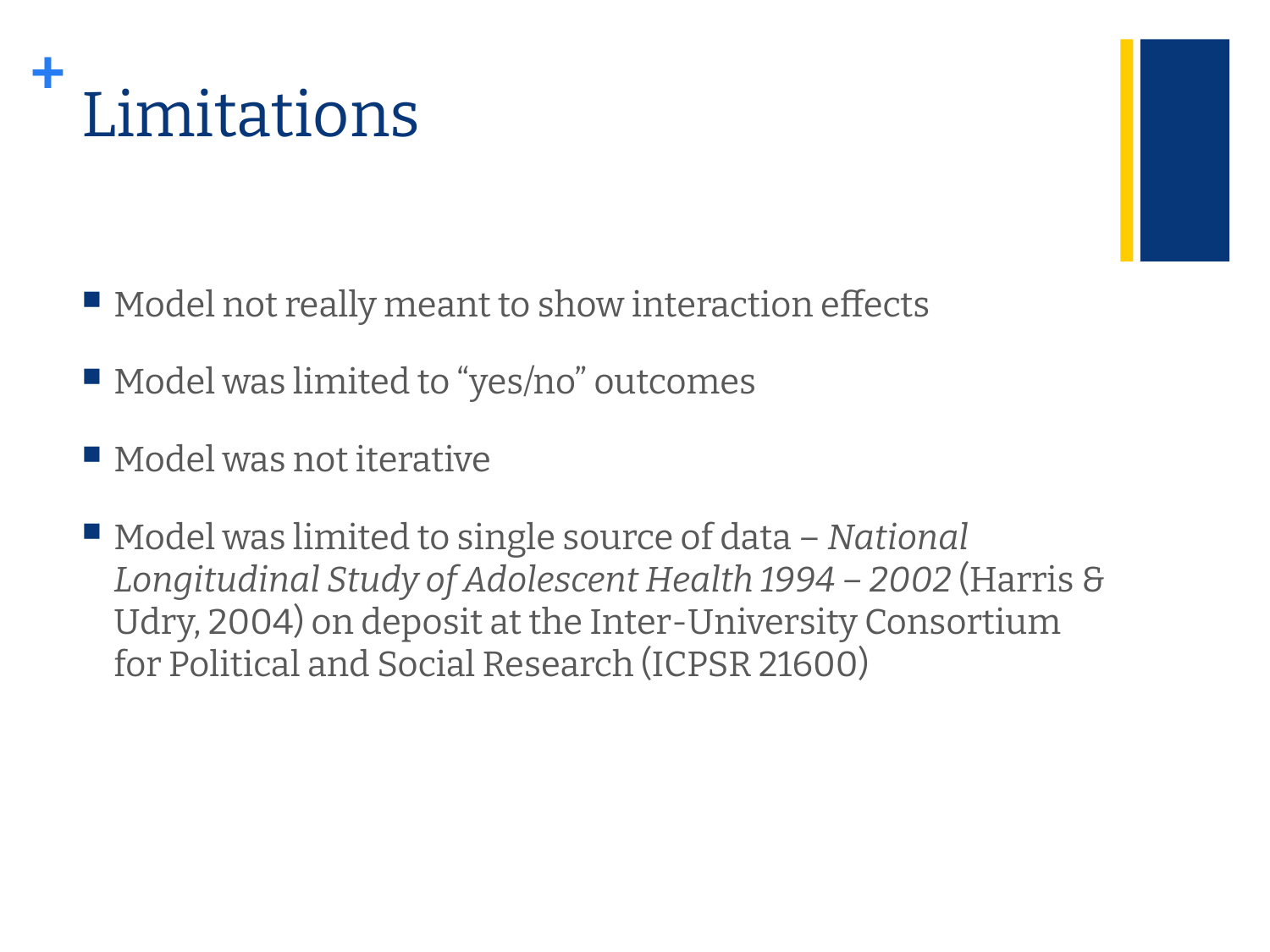

# Limitations
Model not really meant to show interaction effects
Model was limited to “yes/no” outcomes
Model was not iterative
Model was limited to single source of data – National Longitudinal Study of Adolescent Health 1994 – 2002 (Harris & Udry, 2004) on deposit at the Inter-University Consortium for Political and Social Research (ICPSR 21600)